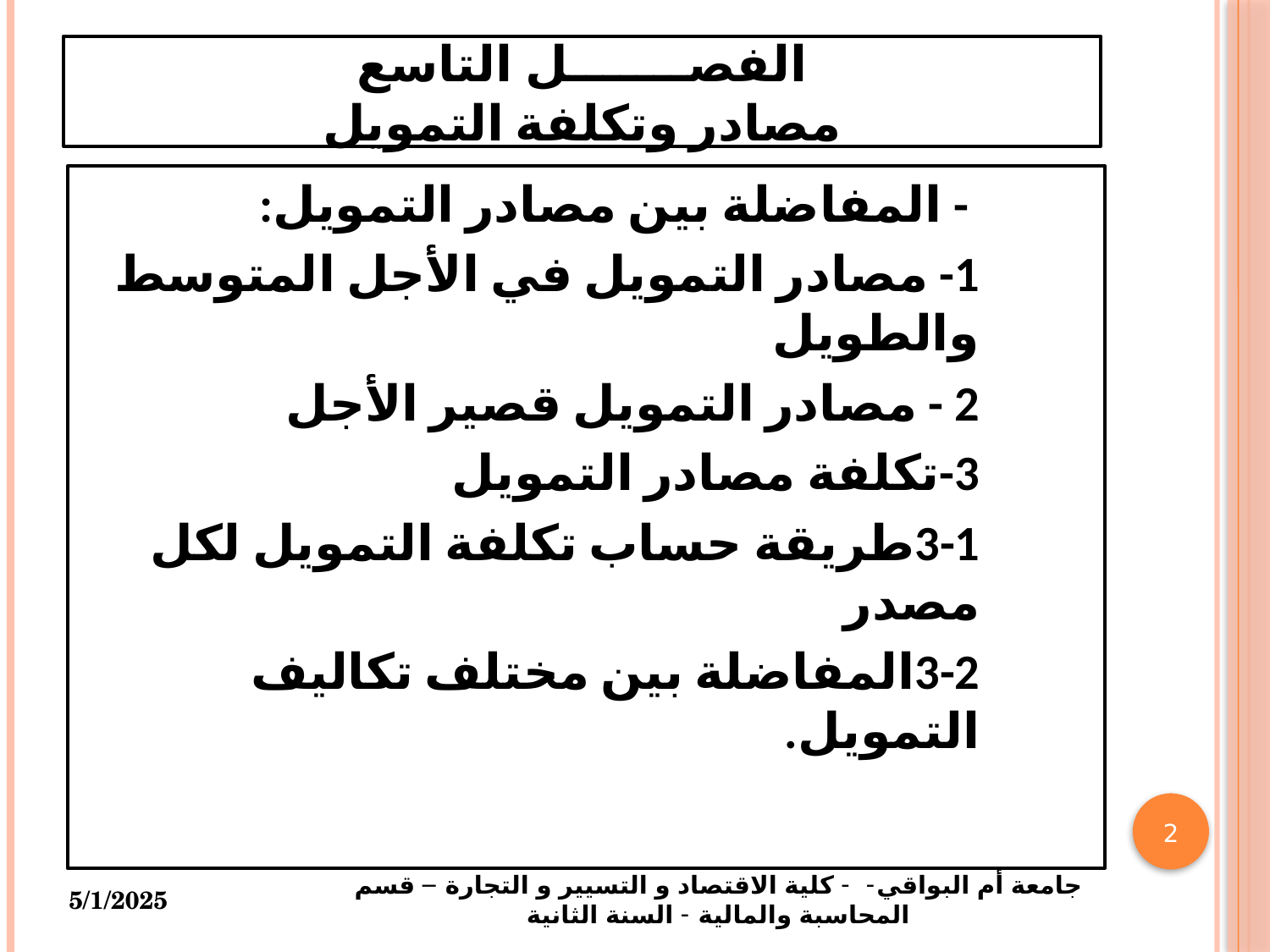

# الفصـــــــل التاسع مصادر وتكلفة التمويل
 - المفاضلة بين مصادر التمويل:
1- مصادر التمويل في الأجل المتوسط والطويل
2 - مصادر التمويل قصير الأجل
3-	تكلفة مصادر التمويل
3-1	طريقة حساب تكلفة التمويل لكل مصدر
3-2	المفاضلة بين مختلف تكاليف التمويل.

2
جامعة أم البواقي-  - كلية الاقتصاد و التسيير و التجارة – قسم المحاسبة والمالية - السنة الثانية
5/1/2025